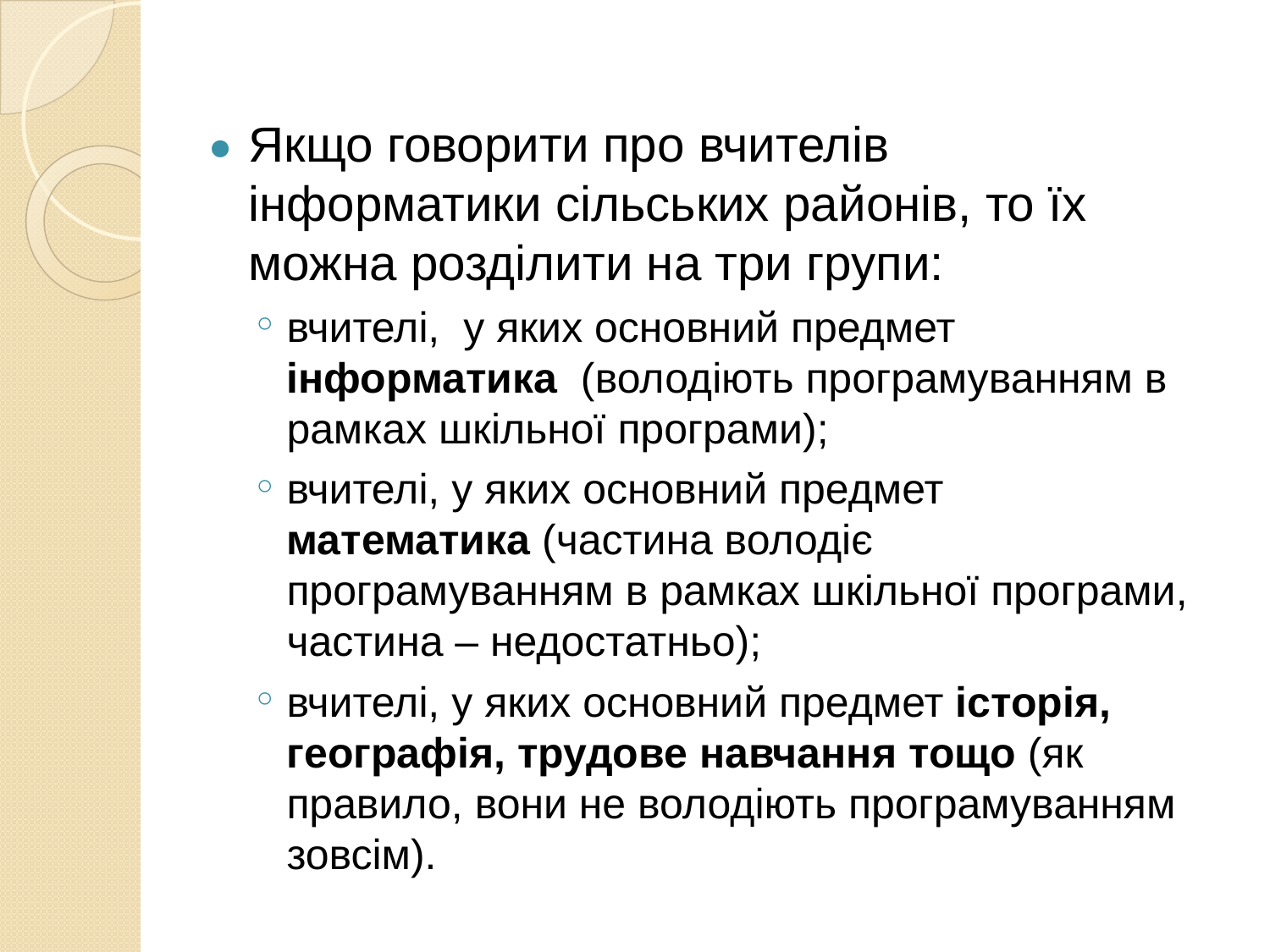

Якщо говорити про вчителів інформатики сільських районів, то їх можна розділити на три групи:
вчителі,  у яких основний предмет інформатика  (володіють програмуванням в рамках шкільної програми);
вчителі, у яких основний предмет  математика (частина володіє програмуванням в рамках шкільної програми, частина – недостатньо);
вчителі, у яких основний предмет історія, географія, трудове навчання тощо (як правило, вони не володіють програмуванням зовсім).